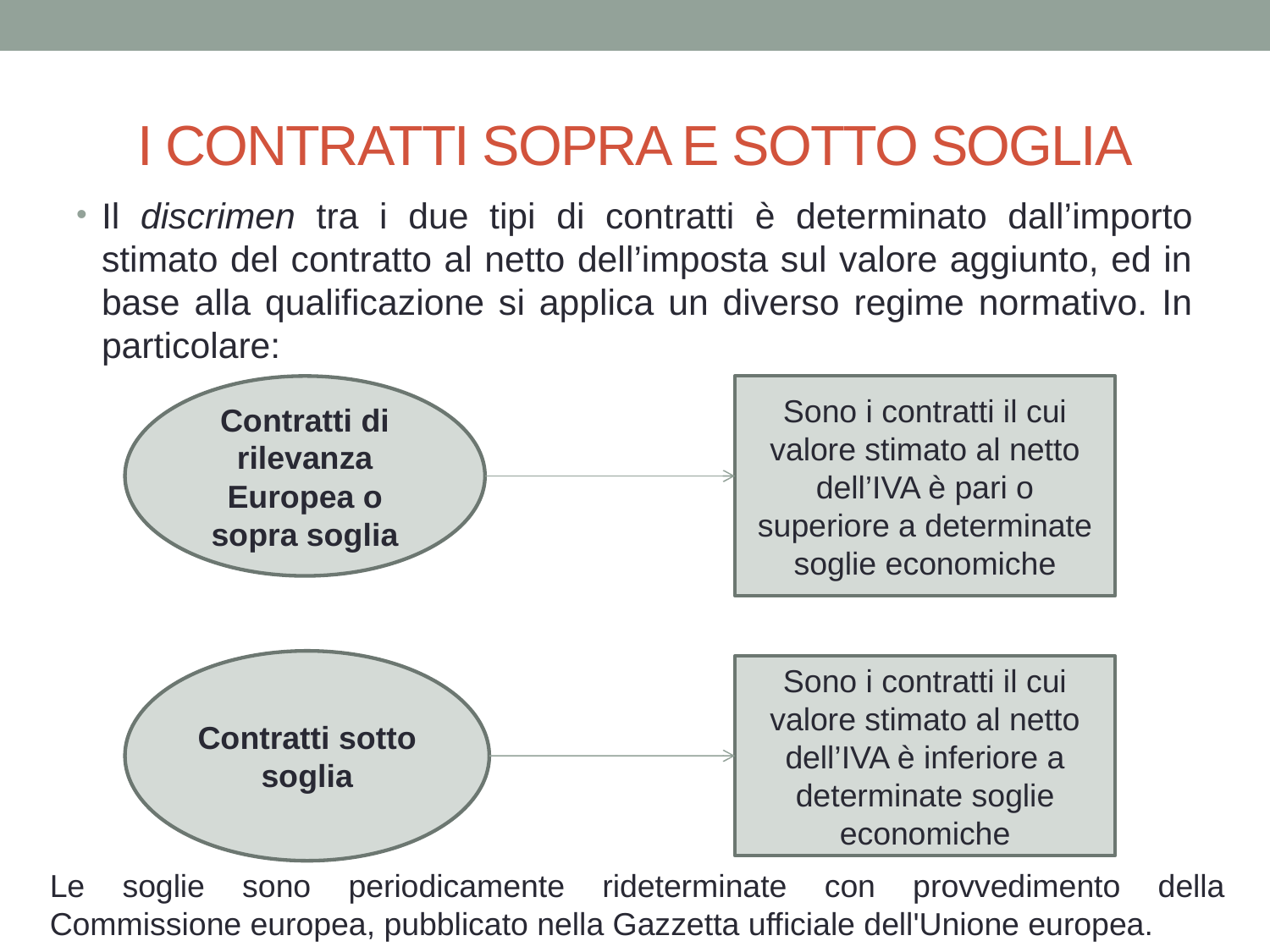

# I CONTRATTI SOPRA E SOTTO SOGLIA
Il discrimen tra i due tipi di contratti è determinato dall’importo stimato del contratto al netto dell’imposta sul valore aggiunto, ed in base alla qualificazione si applica un diverso regime normativo. In particolare:
Contratti di rilevanza Europea o sopra soglia
Sono i contratti il cui valore stimato al netto dell’IVA è pari o superiore a determinate soglie economiche
Contratti sotto soglia
Sono i contratti il cui valore stimato al netto dell’IVA è inferiore a determinate soglie economiche
Le soglie sono periodicamente rideterminate con provvedimento della Commissione europea, pubblicato nella Gazzetta ufficiale dell'Unione europea.